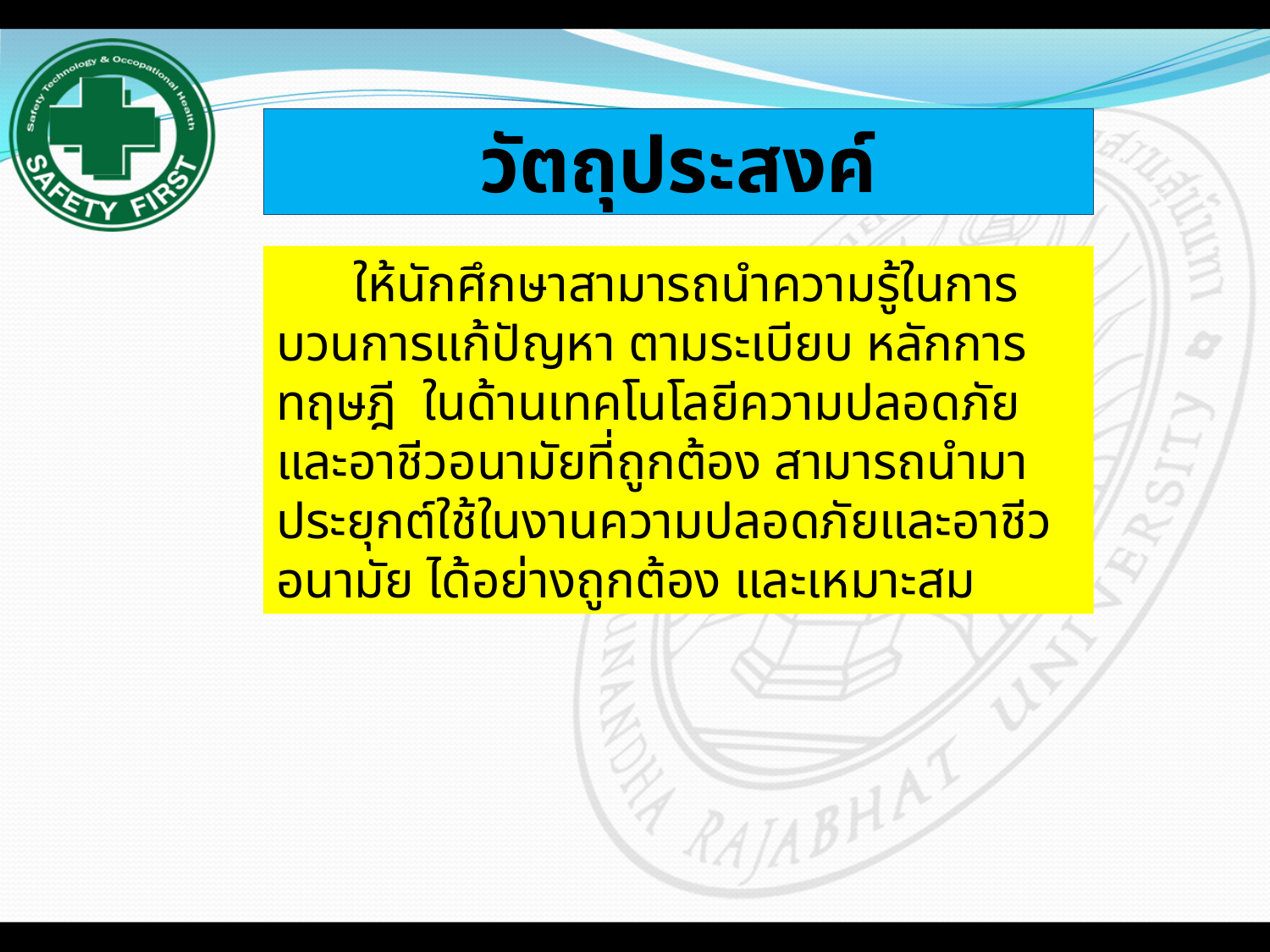

# วัตถุประสงค์
      ให้นักศึกษาสามารถนำความรู้ในการบวนการแก้ปัญหา ตามระเบียบ หลักการ  ทฤษฎี  ในด้านเทคโนโลยีความปลอดภัยและอาชีวอนามัยที่ถูกต้อง สามารถนำมาประยุกต์ใช้ในงานความปลอดภัยและอาชีวอนามัย ได้อย่างถูกต้อง และเหมาะสม